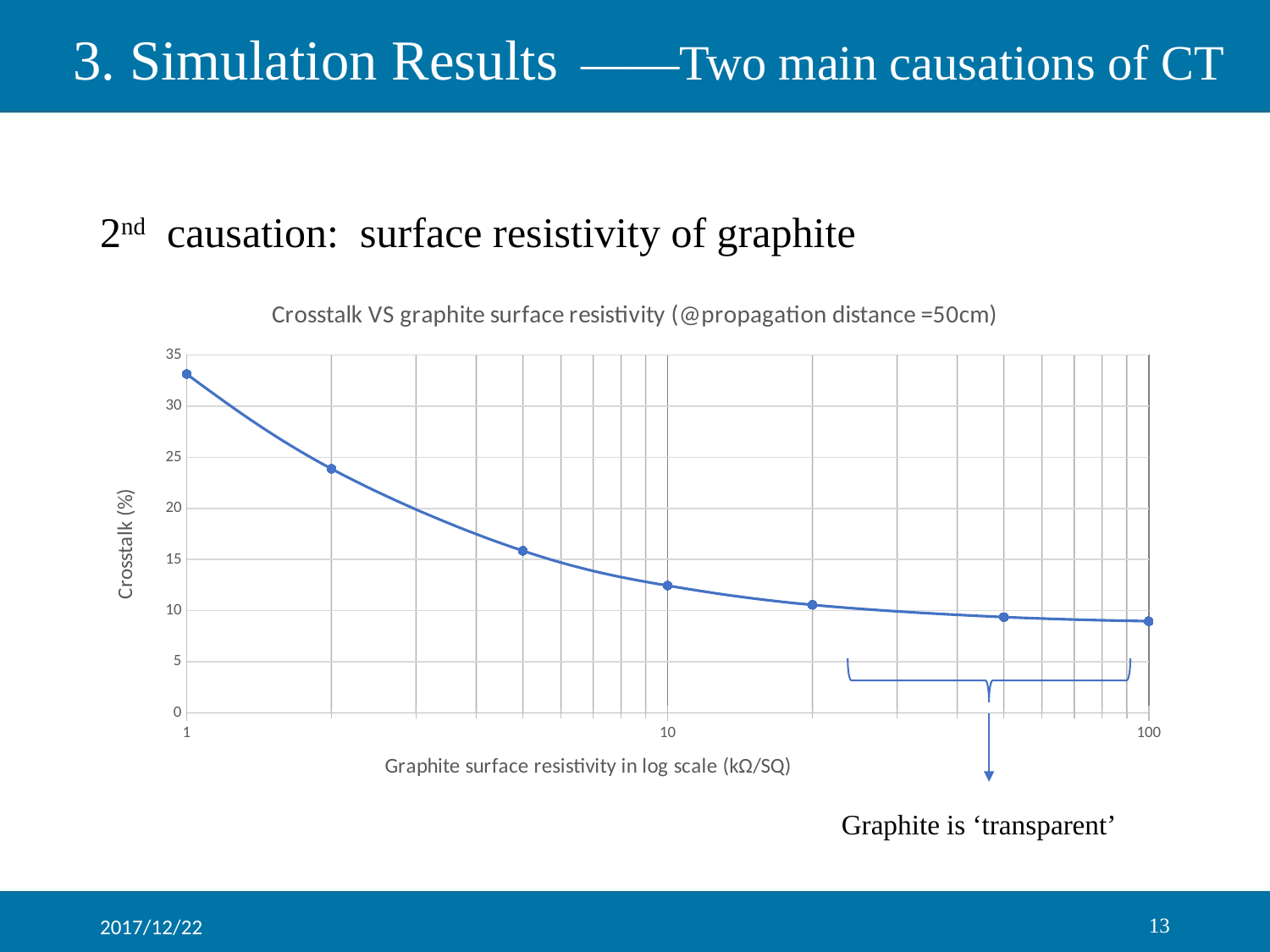

3. Simulation Results 	——Two main causations of CT
2nd  causation:  surface resistivity of graphite

### Chart: Crosstalk VS graphite surface resistivity (@propagation distance =50cm)

| Category |  |
|---|---|
Graphite is ‘transparent’
13
2017/12/22